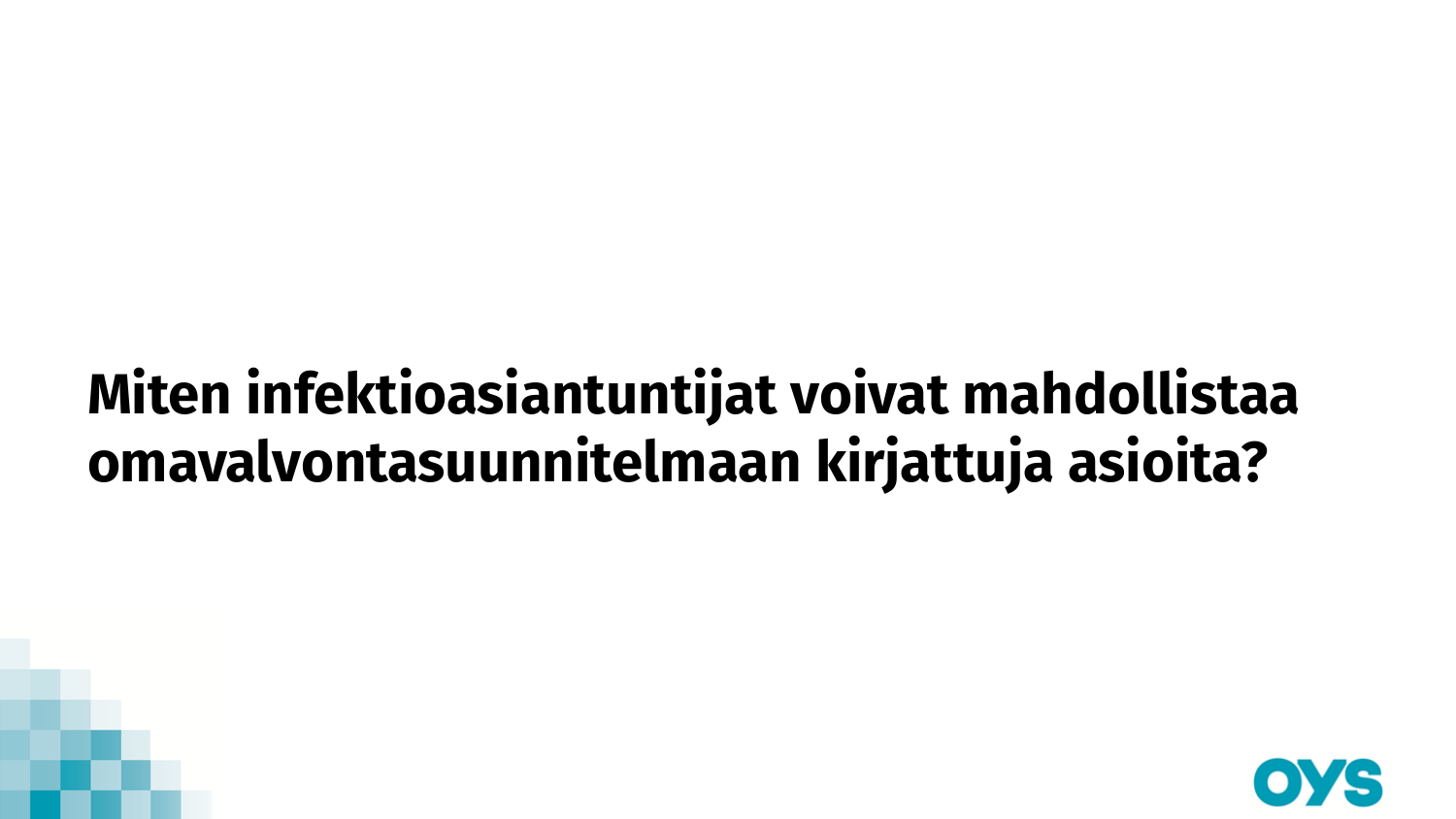

Miten infektioasiantuntijat voivat mahdollistaa omavalvontasuunnitelmaan kirjattuja asioita?